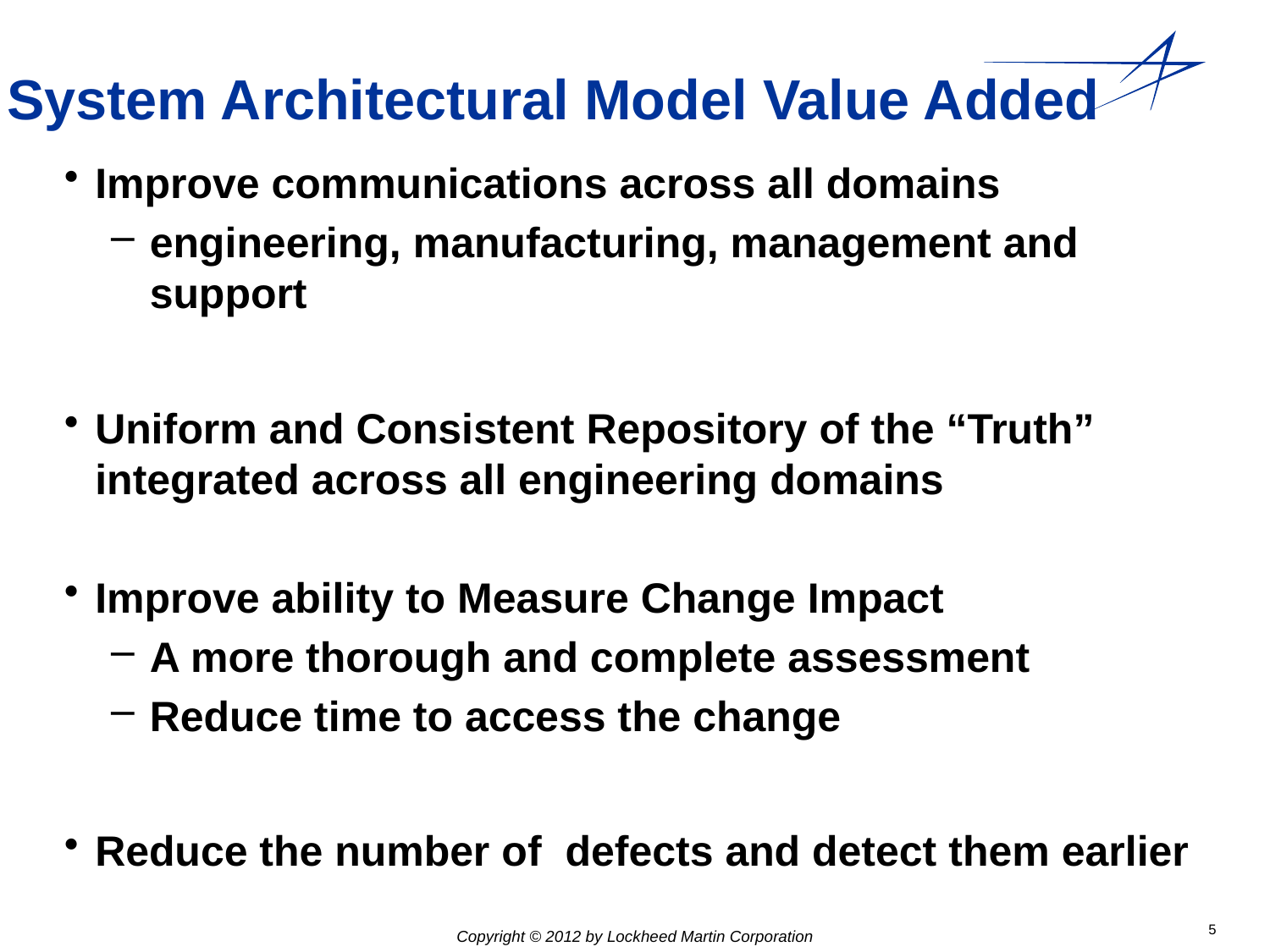

# System Architectural Model Value Added
Improve communications across all domains
engineering, manufacturing, management and support

Uniform and Consistent Repository of the “Truth” integrated across all engineering domains

Improve ability to Measure Change Impact
A more thorough and complete assessment
Reduce time to access the change

Reduce the number of  defects and detect them earlier